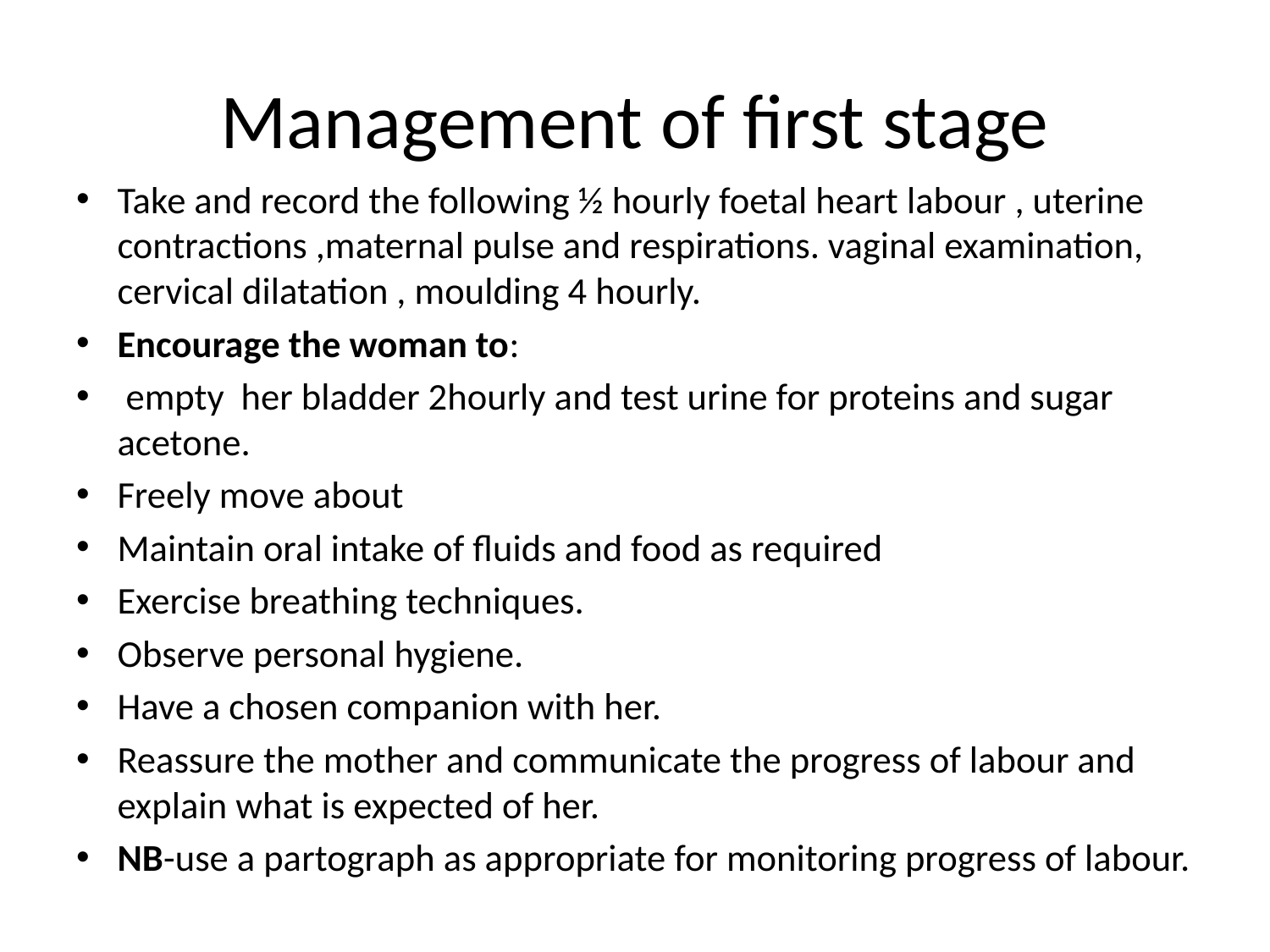

# Management of first stage
Take and record the following ½ hourly foetal heart labour , uterine contractions ,maternal pulse and respirations. vaginal examination, cervical dilatation , moulding 4 hourly.
Encourage the woman to:
 empty  her bladder 2hourly and test urine for proteins and sugar acetone.
Freely move about
Maintain oral intake of fluids and food as required
Exercise breathing techniques.
Observe personal hygiene.
Have a chosen companion with her.
Reassure the mother and communicate the progress of labour and explain what is expected of her.
NB-use a partograph as appropriate for monitoring progress of labour.